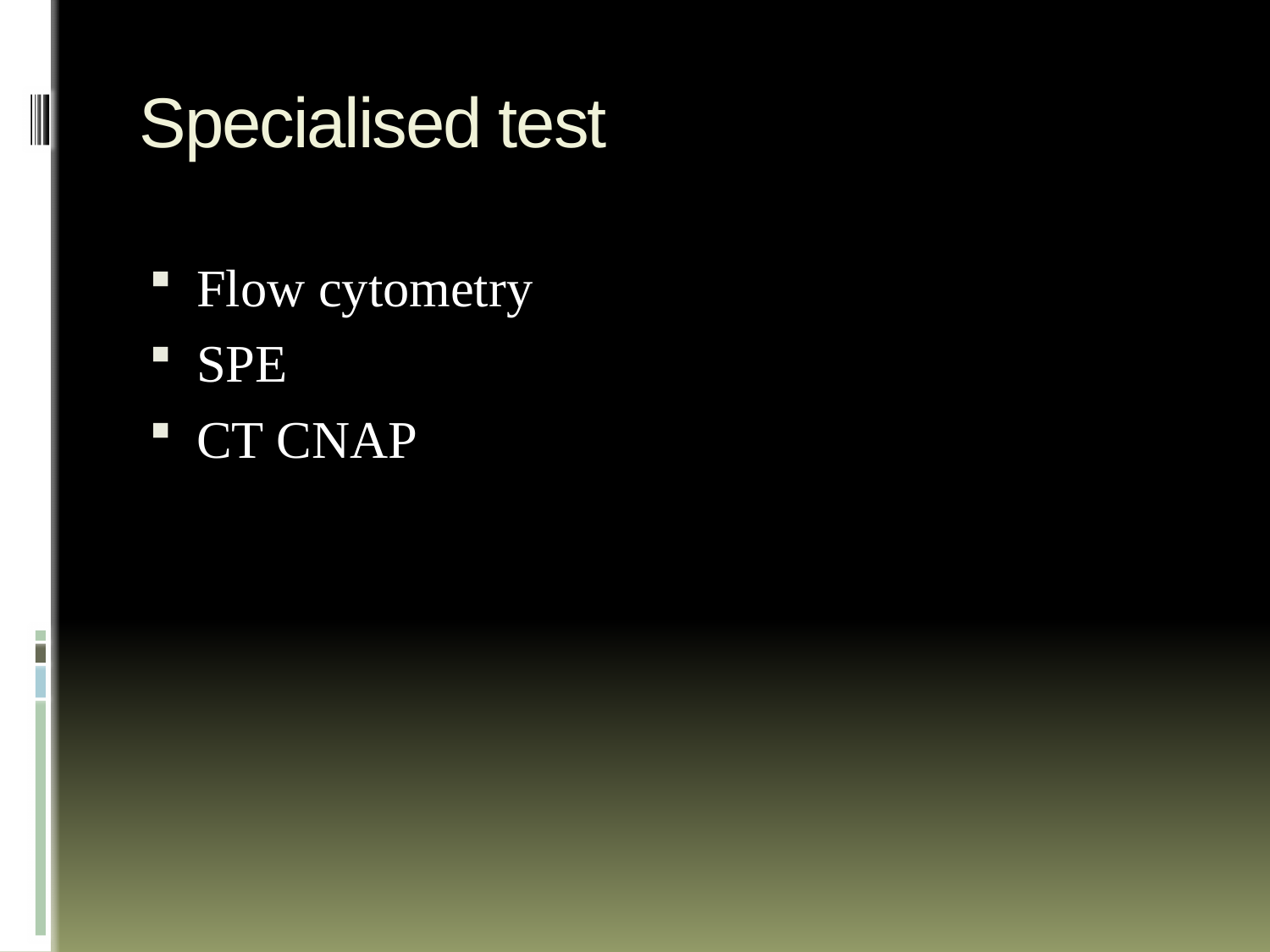

# Specialised test
Flow cytometry
SPE
CT CNAP